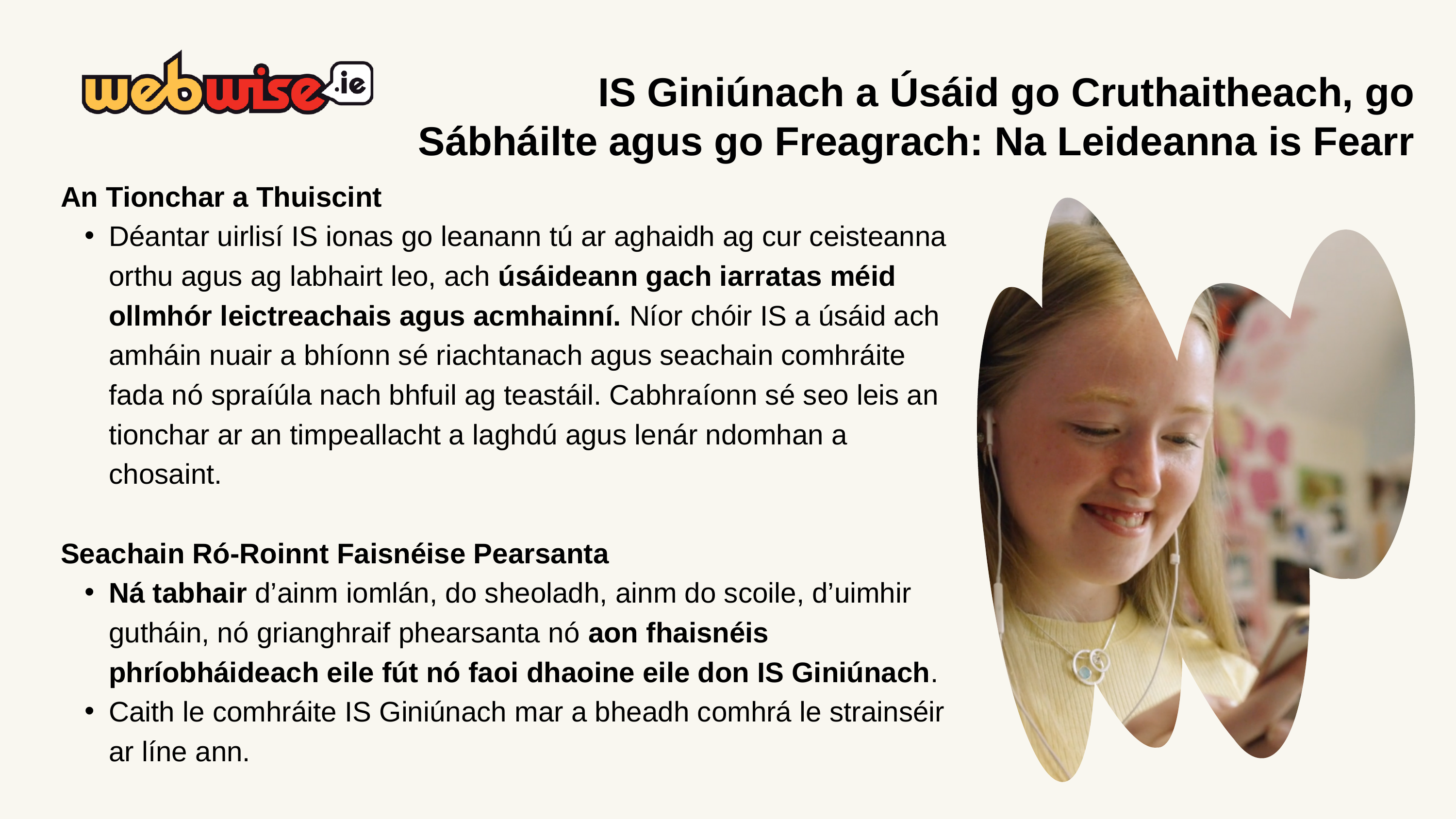

IS Giniúnach a Úsáid go Cruthaitheach, go Sábháilte agus go Freagrach: Na Leideanna is Fearr
An Tionchar a Thuiscint
Déantar uirlisí IS ionas go leanann tú ar aghaidh ag cur ceisteanna orthu agus ag labhairt leo, ach úsáideann gach iarratas méid ollmhór leictreachais agus acmhainní. Níor chóir IS a úsáid ach amháin nuair a bhíonn sé riachtanach agus seachain comhráite fada nó spraíúla nach bhfuil ag teastáil. Cabhraíonn sé seo leis an tionchar ar an timpeallacht a laghdú agus lenár ndomhan a chosaint.

Seachain Ró-Roinnt Faisnéise Pearsanta
Ná tabhair d’ainm iomlán, do sheoladh, ainm do scoile, d’uimhir gutháin, nó grianghraif phearsanta nó aon fhaisnéis phríobháideach eile fút nó faoi dhaoine eile don IS Giniúnach.
Caith le comhráite IS Giniúnach mar a bheadh comhrá le strainséir ar líne ann.